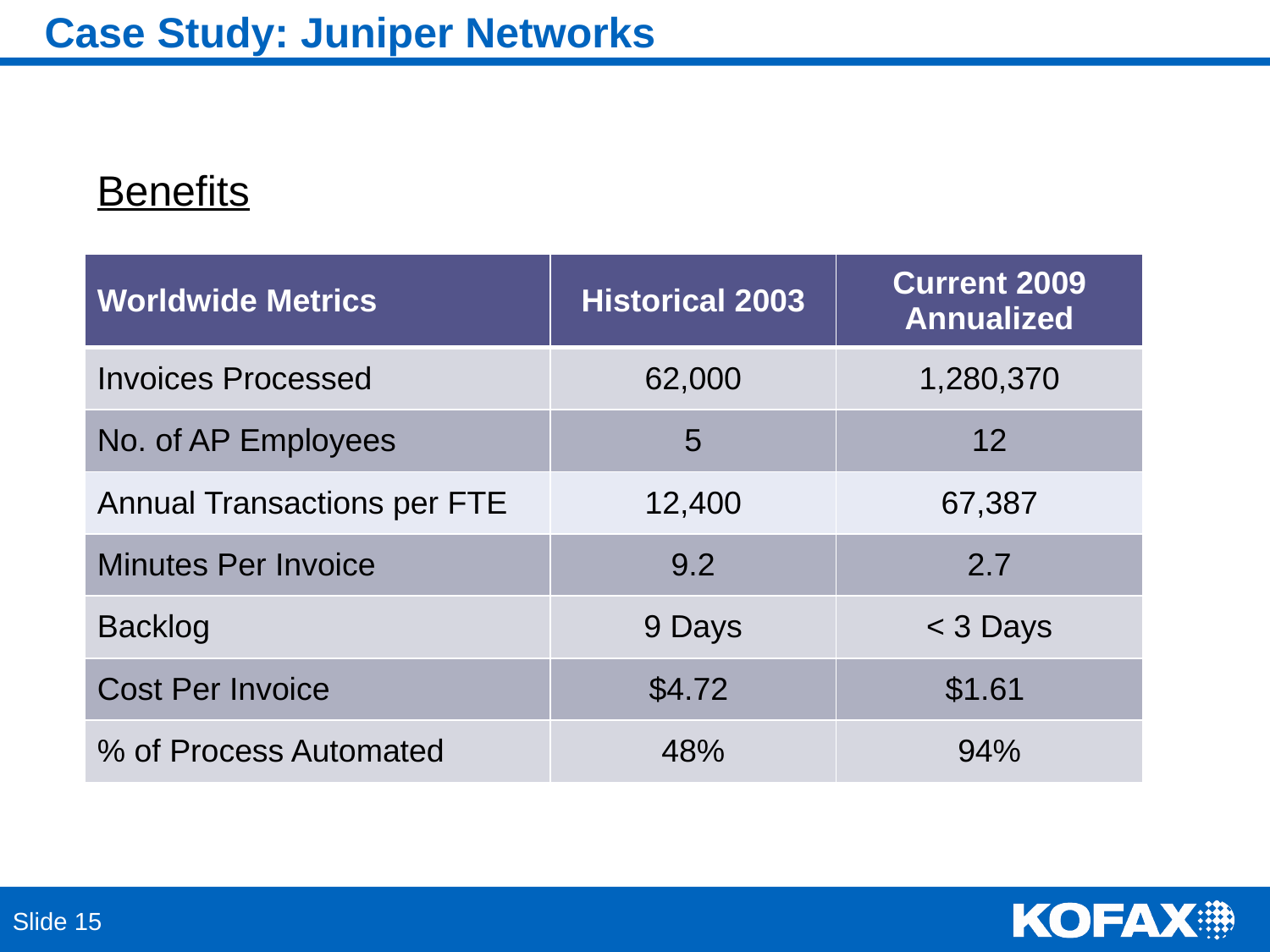

Case Study: Juniper Networks
Benefits
| Worldwide Metrics | Historical 2003 | Current 2009 Annualized |
| --- | --- | --- |
| Invoices Processed | 62,000 | 1,280,370 |
| No. of AP Employees | 5 | 12 |
| Annual Transactions per FTE | 12,400 | 67,387 |
| Minutes Per Invoice | 9.2 | 2.7 |
| Backlog | 9 Days | < 3 Days |
| Cost Per Invoice | $4.72 | $1.61 |
| % of Process Automated | 48% | 94% |
Slide 15